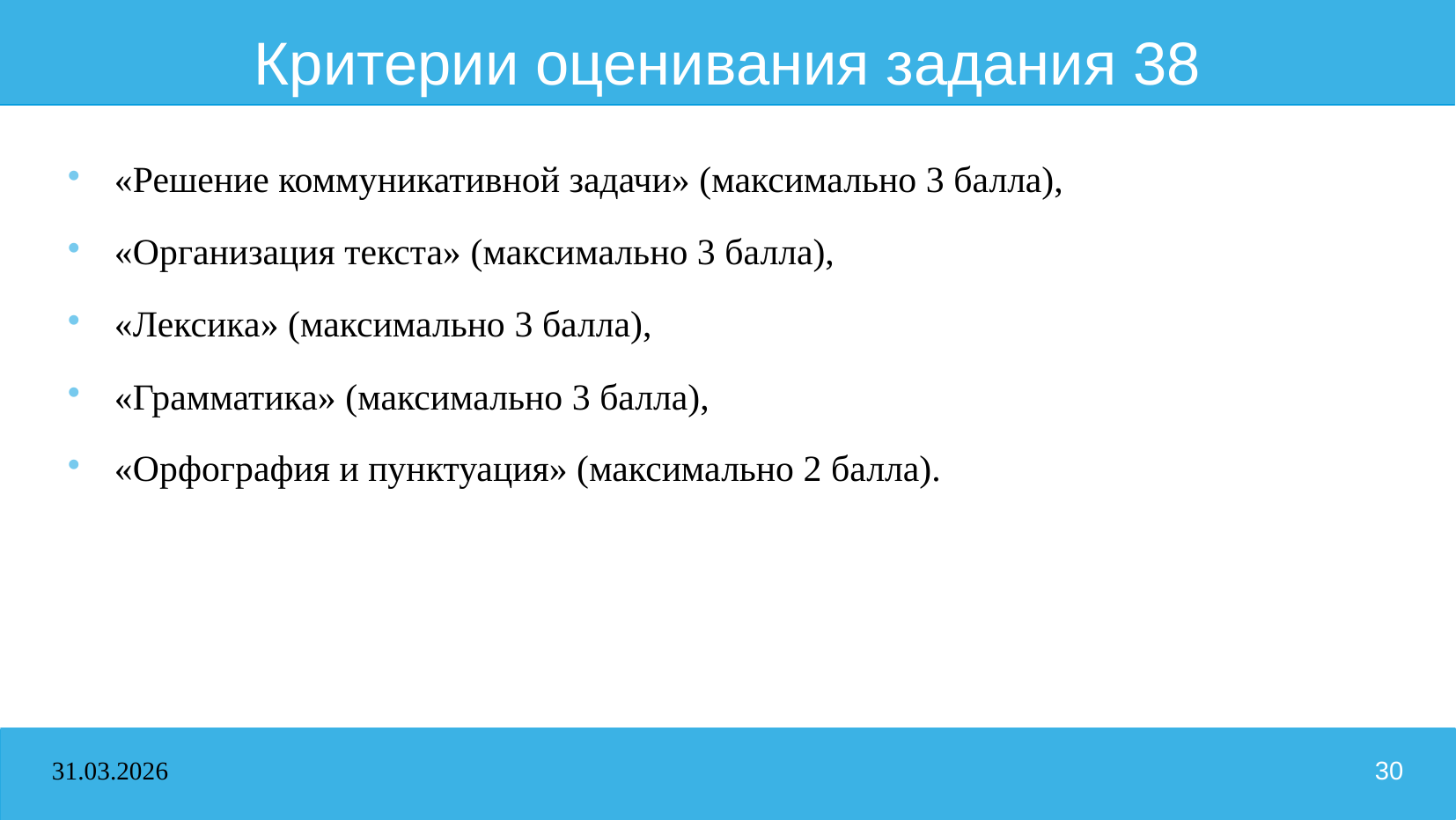

# Критерии оценивания задания 38
«Решение коммуникативной задачи» (максимально 3 балла),
«Организация текста» (максимально 3 балла),
«Лексика» (максимально 3 балла),
«Грамматика» (максимально 3 балла),
«Орфография и пунктуация» (максимально 2 балла).
31.03.2026
30